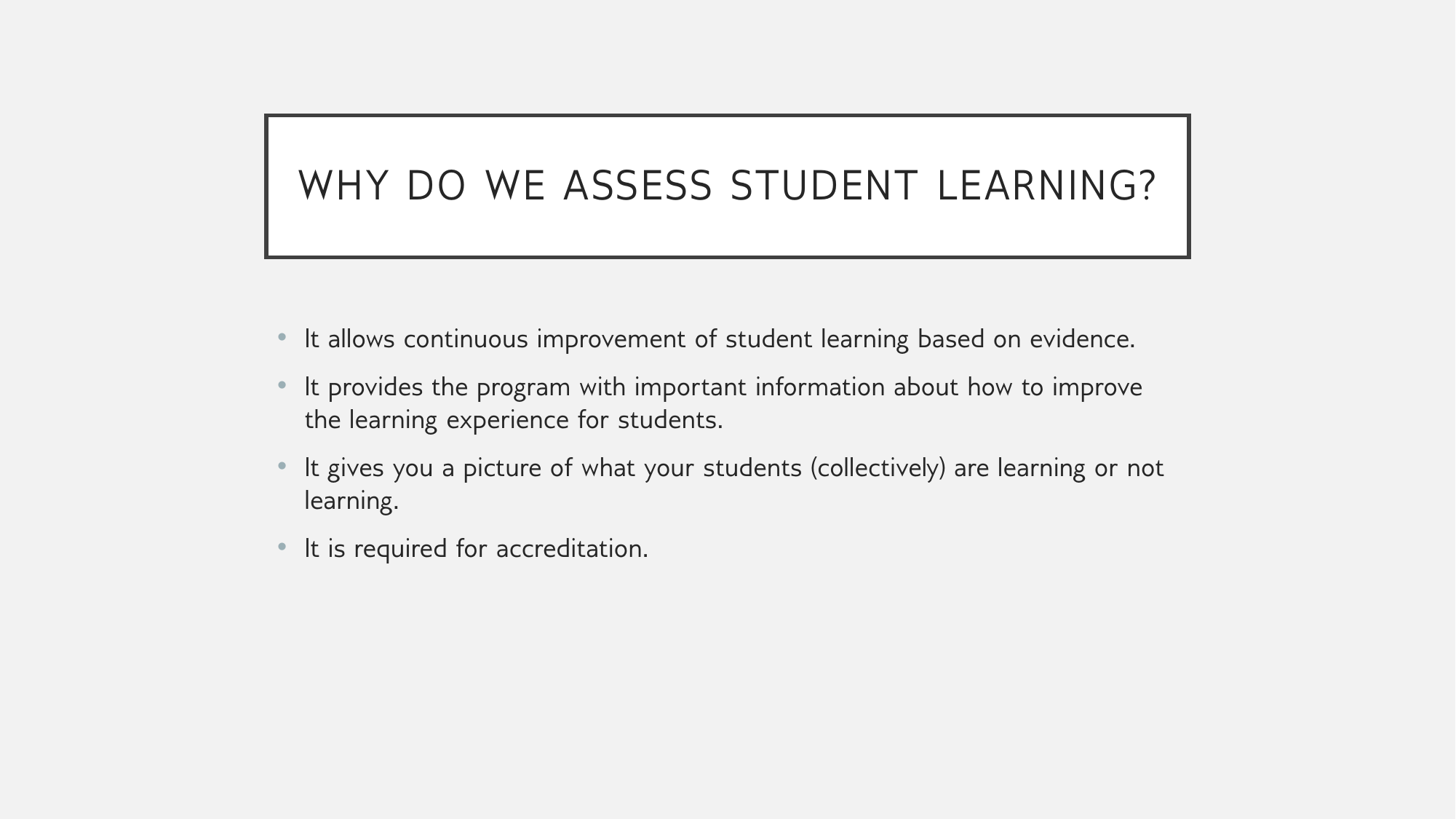

# WHY DO WE ASSESS STUDENT LEARNING?
It allows continuous improvement of student learning based on evidence.
It provides the program with important information about how to improve the learning experience for students.
It gives you a picture of what your students (collectively) are learning or not learning.
It is required for accreditation.